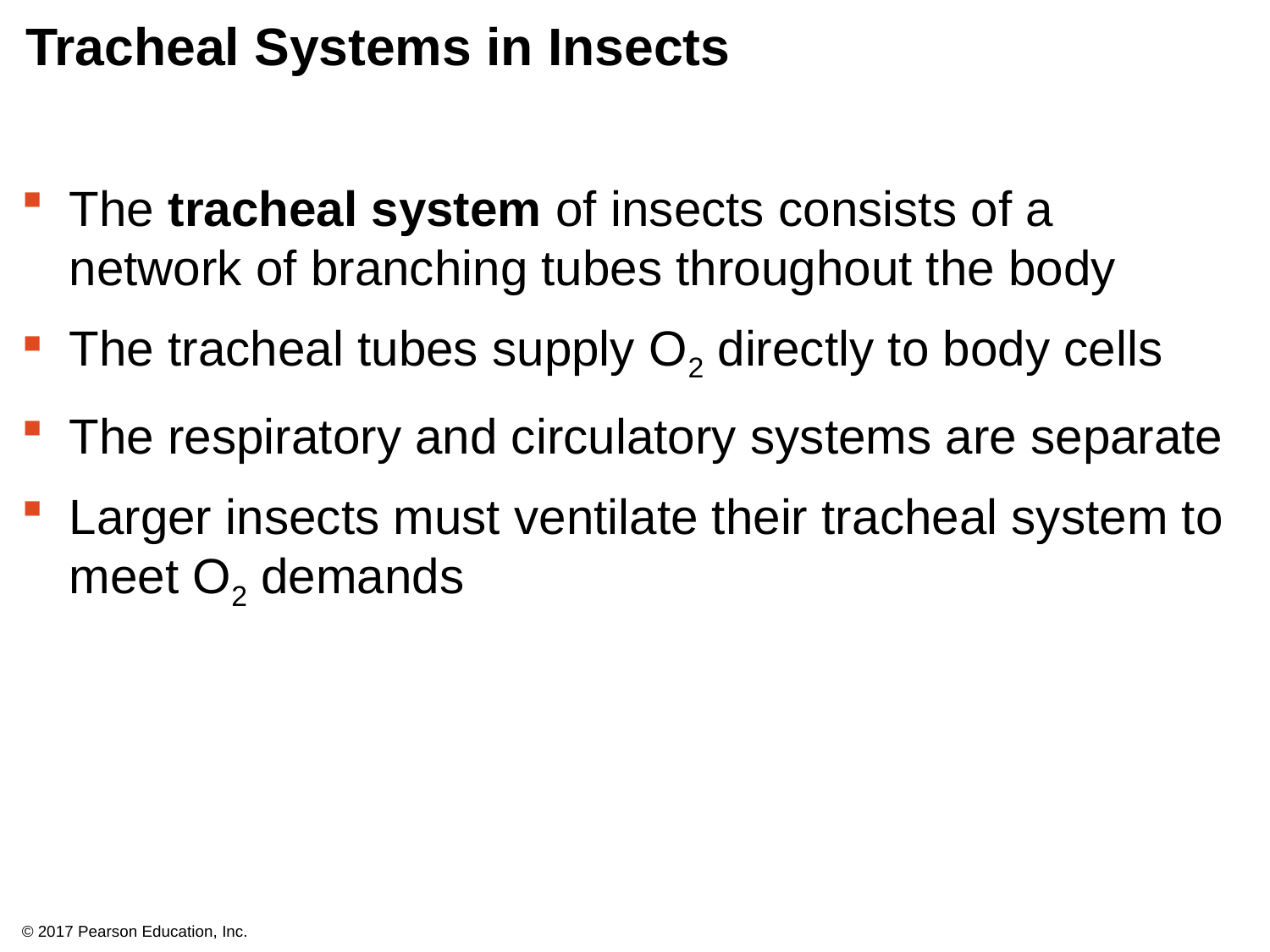

# Tracheal Systems in Insects
The tracheal system of insects consists of a network of branching tubes throughout the body
The tracheal tubes supply O2 directly to body cells
The respiratory and circulatory systems are separate
Larger insects must ventilate their tracheal system to meet O2 demands
© 2017 Pearson Education, Inc.